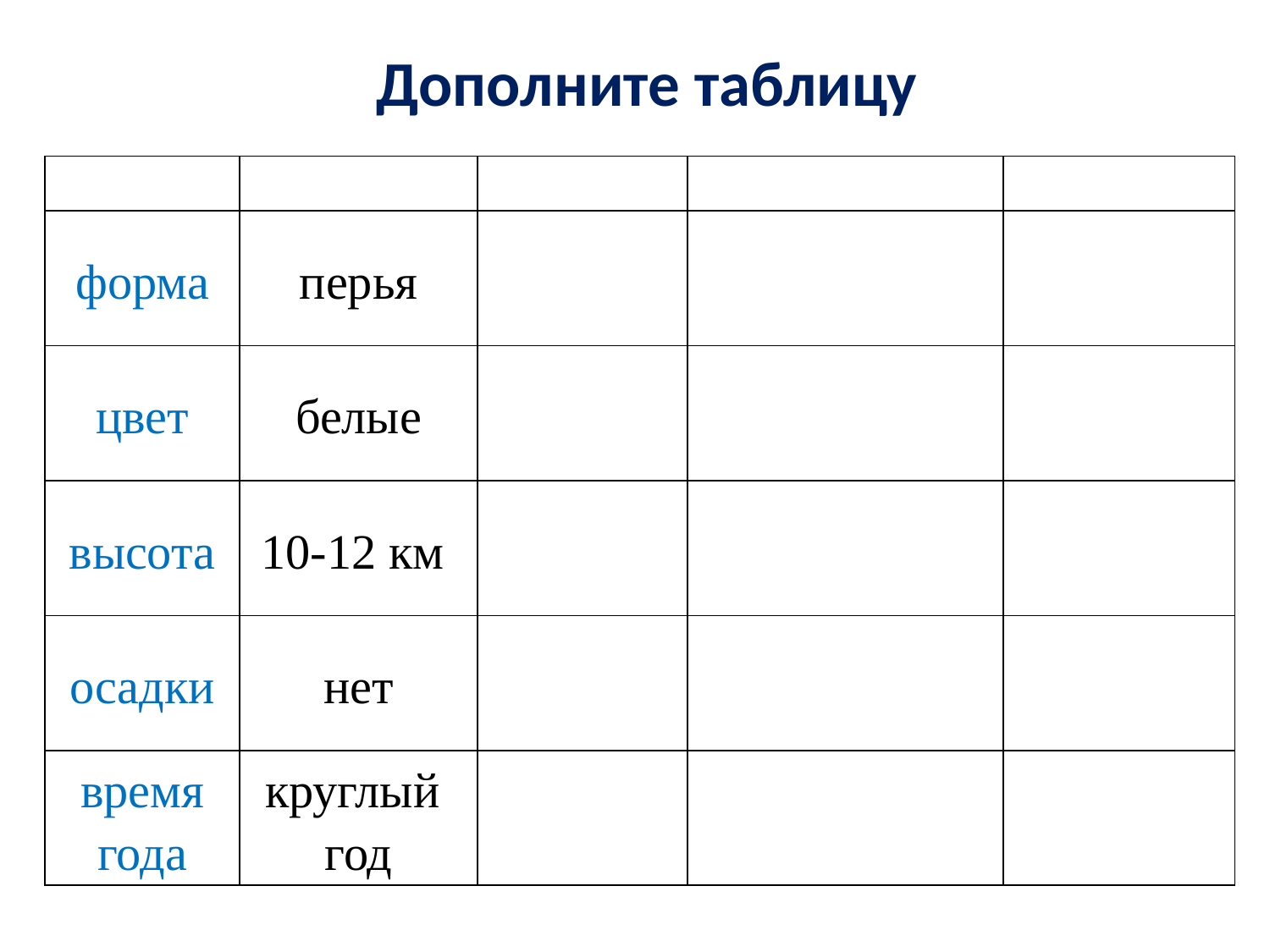

Дополните таблицу
|  |  |  |  |  |
| --- | --- | --- | --- | --- |
| форма | перья |  |  |  |
| цвет | белые |  |  |  |
| высота | 10-12 км |  |  |  |
| осадки | нет |  |  |  |
| время года | круглый год |  |  |  |